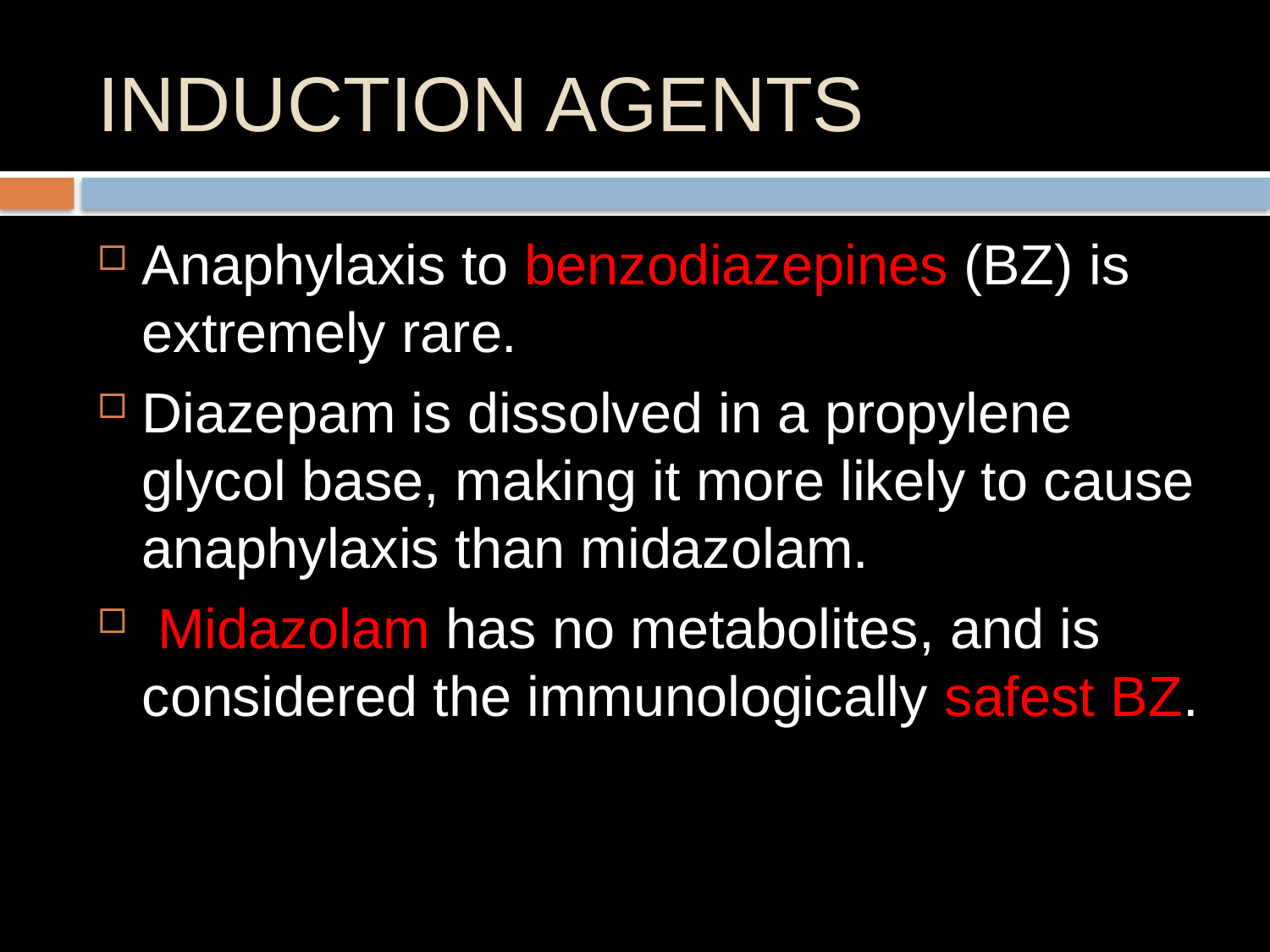

# INDUCTION AGENTS
Anaphylaxis to benzodiazepines (BZ) is extremely rare.
Diazepam is dissolved in a propylene glycol base, making it more likely to cause anaphylaxis than midazolam.
 Midazolam has no metabolites, and is considered the immunologically safest BZ.